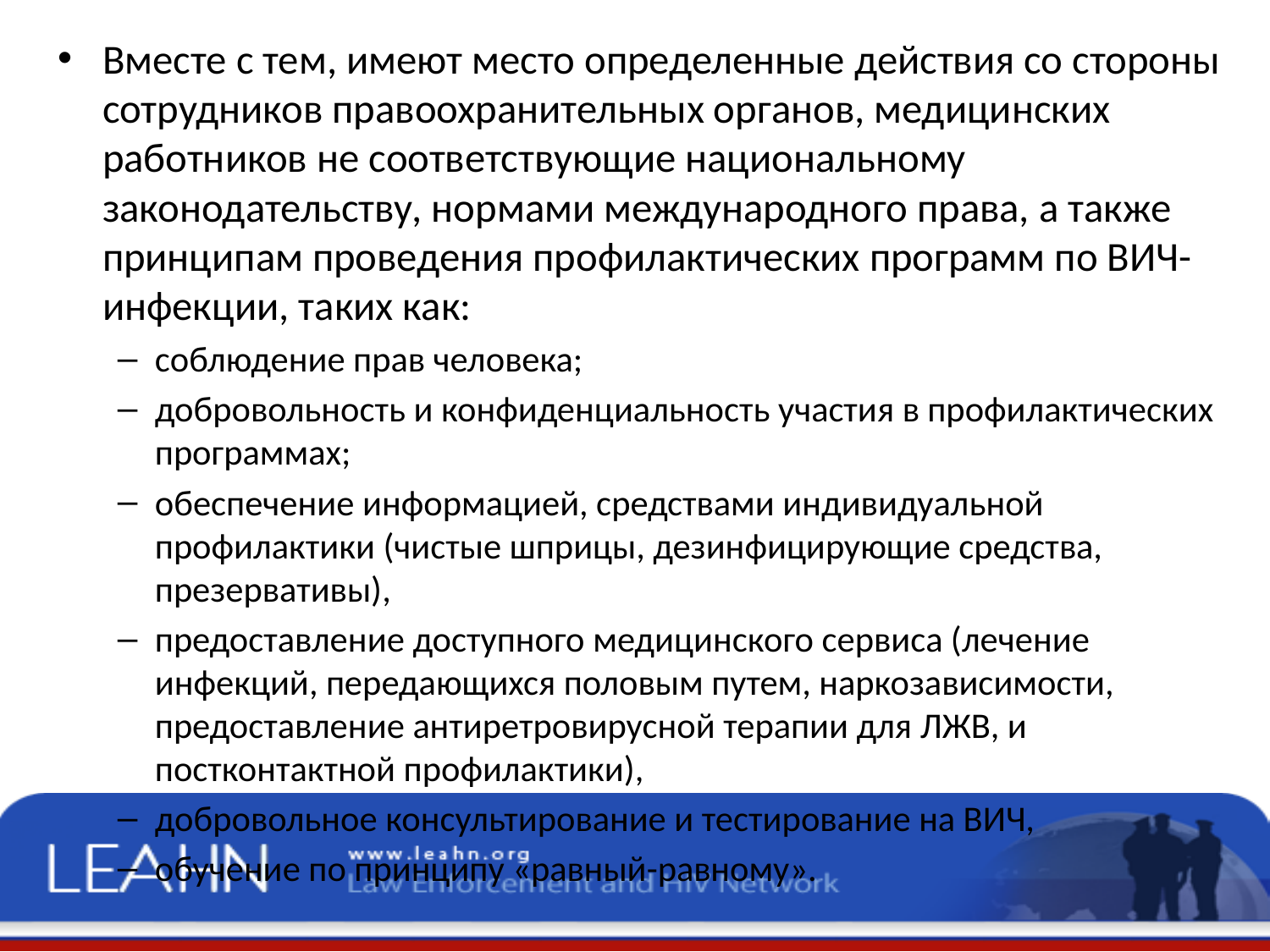

Вместе с тем, имеют место определенные действия со стороны сотрудников правоохранительных органов, медицинских работников не соответствующие национальному законодательству, нормами международного права, а также принципам проведения профилактических программ по ВИЧ-инфекции, таких как:
соблюдение прав человека;
добровольность и конфиденциальность участия в профилактических программах;
обеспечение информацией, средствами индивидуальной профилактики (чистые шприцы, дезинфицирующие средства, презервативы),
предоставление доступного медицинского сервиса (лечение инфекций, передающихся половым путем, наркозависимости, предоставление антиретровирусной терапии для ЛЖВ, и постконтактной профилактики),
добровольное консультирование и тестирование на ВИЧ,
обучение по принципу «равный-равному».